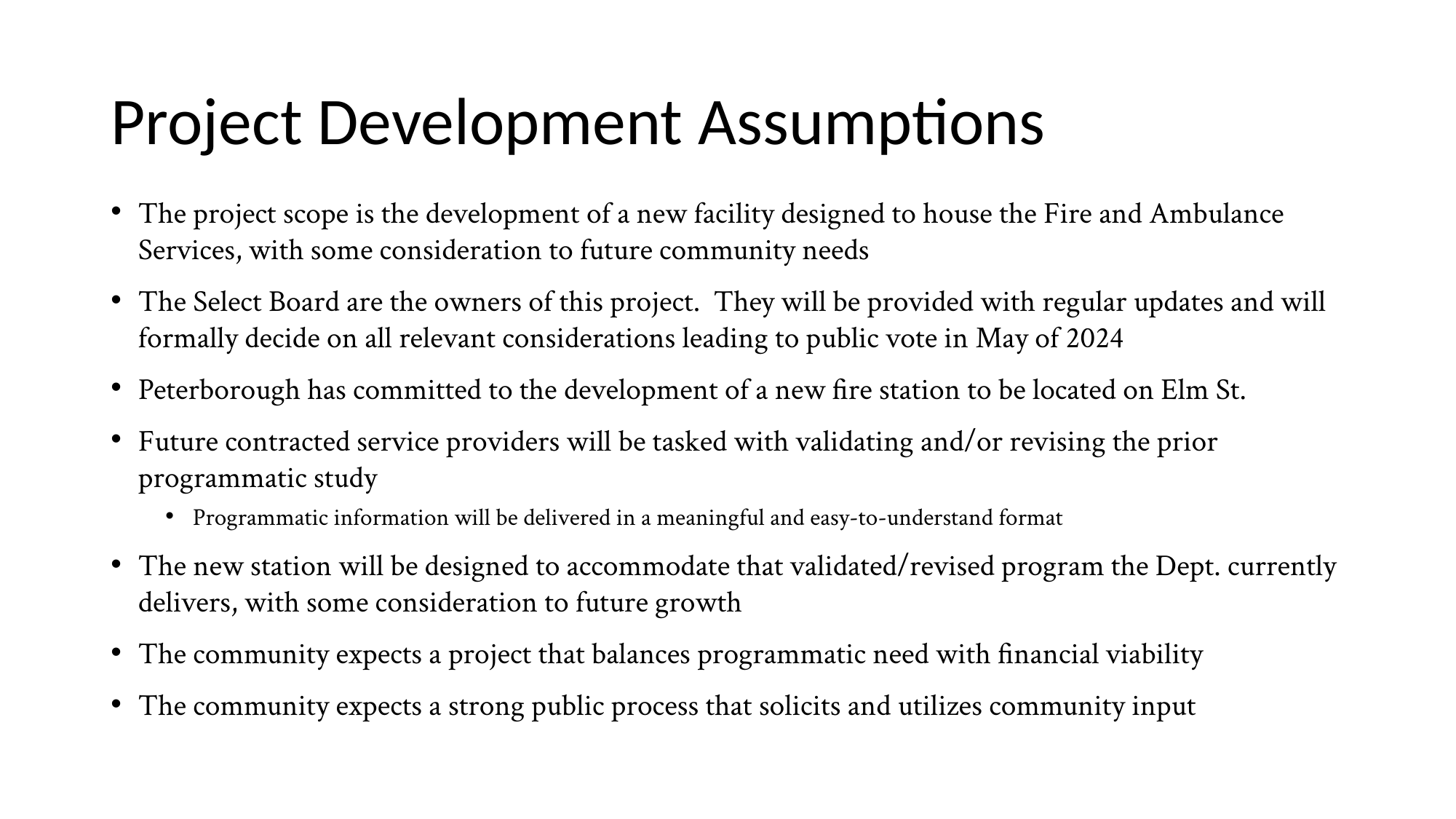

# Project Development Assumptions
The project scope is the development of a new facility designed to house the Fire and Ambulance Services, with some consideration to future community needs
The Select Board are the owners of this project.  They will be provided with regular updates and will formally decide on all relevant considerations leading to public vote in May of 2024
Peterborough has committed to the development of a new fire station to be located on Elm St.
Future contracted service providers will be tasked with validating and/or revising the prior programmatic study
Programmatic information will be delivered in a meaningful and easy-to-understand format
The new station will be designed to accommodate that validated/revised program the Dept. currently delivers, with some consideration to future growth
The community expects a project that balances programmatic need with financial viability
The community expects a strong public process that solicits and utilizes community input